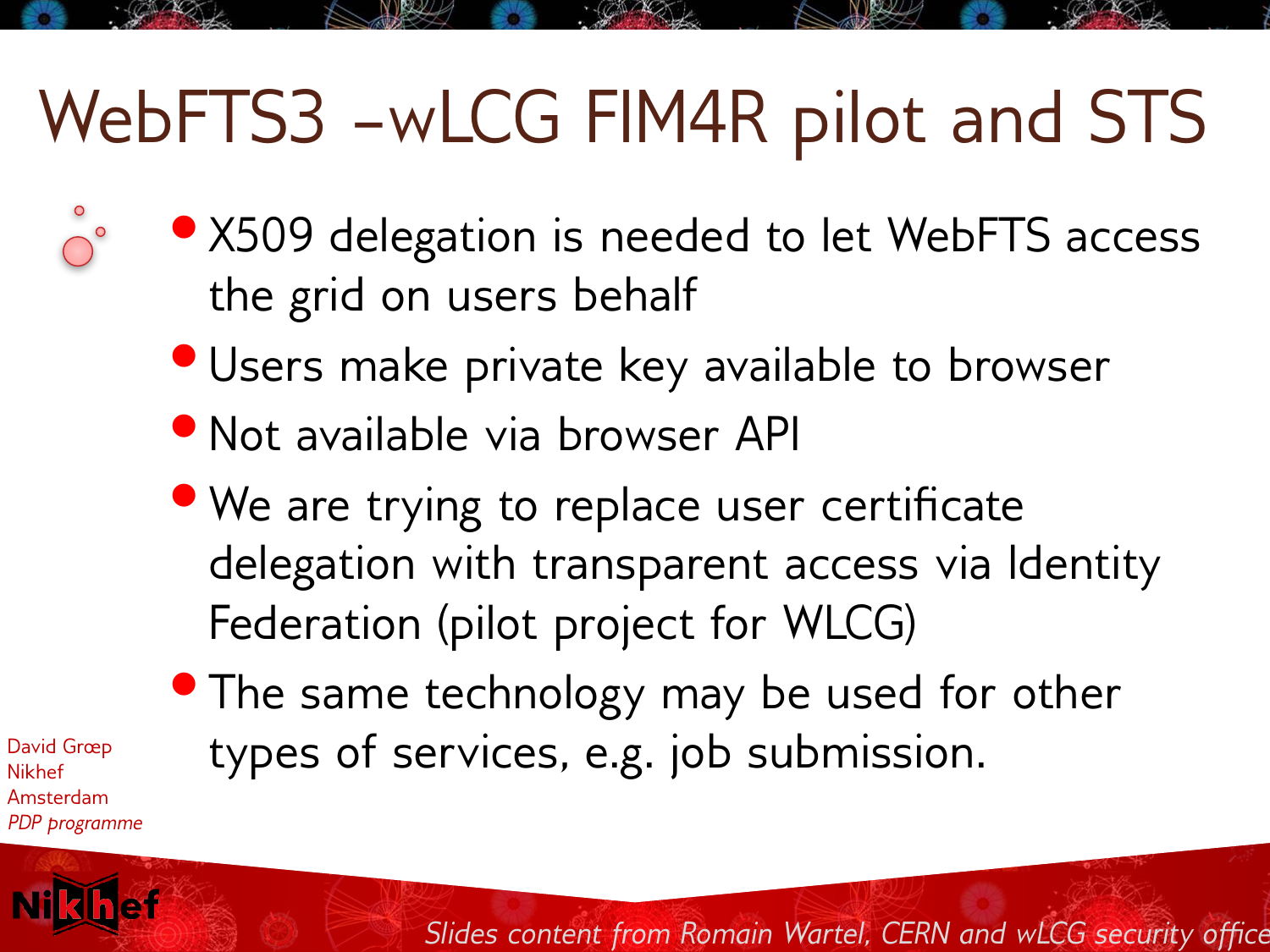

# WebFTS3 –wLCG FIM4R pilot and STS
X509 delegation is needed to let WebFTS access the grid on users behalf
Users make private key available to browser
Not available via browser API
We are trying to replace user certificate delegation with transparent access via Identity Federation (pilot project for WLCG)
The same technology may be used for other types of services, e.g. job submission.

Slides content from Romain Wartel, CERN and wLCG security officer